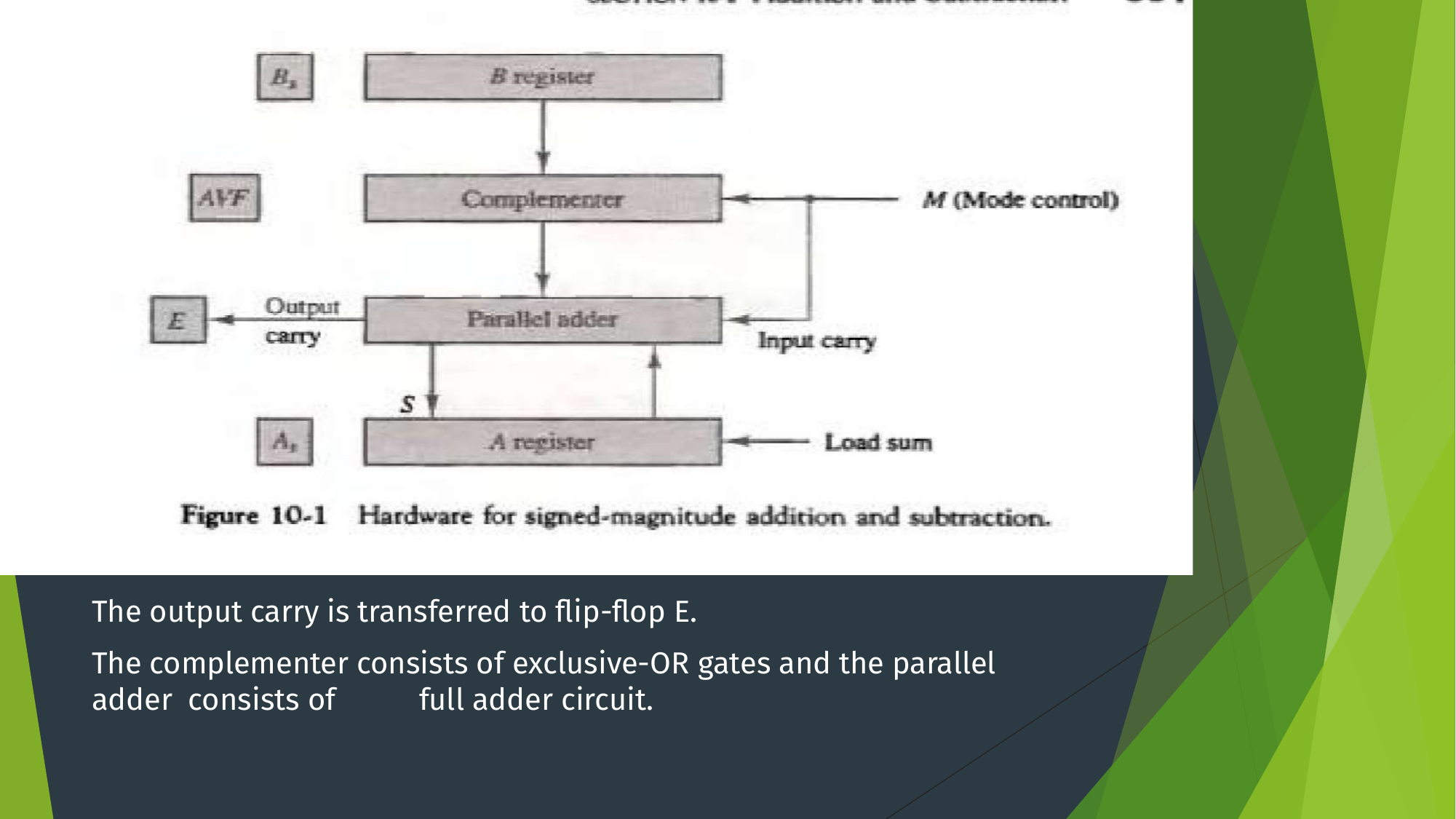

The output carry is transferred to flip-flop E.
The complementer consists of exclusive-OR gates and the parallel adder  consists of	full adder circuit.